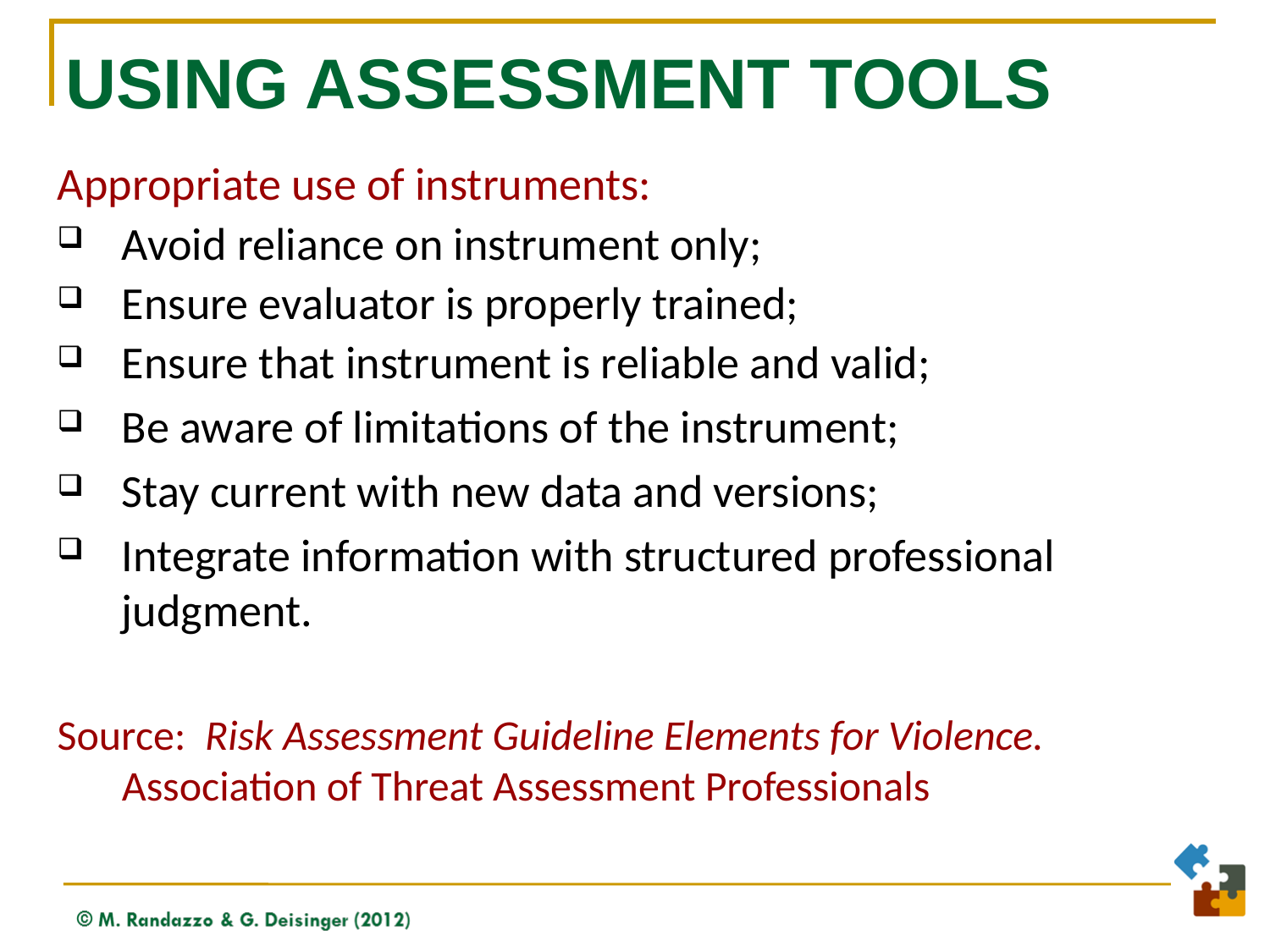

# Using Assessment Tools
Appropriate use of instruments:
Avoid reliance on instrument only;
Ensure evaluator is properly trained;
Ensure that instrument is reliable and valid;
Be aware of limitations of the instrument;
Stay current with new data and versions;
Integrate information with structured professional judgment.

Source:  Risk Assessment Guideline Elements for Violence. Association of Threat Assessment Professionals